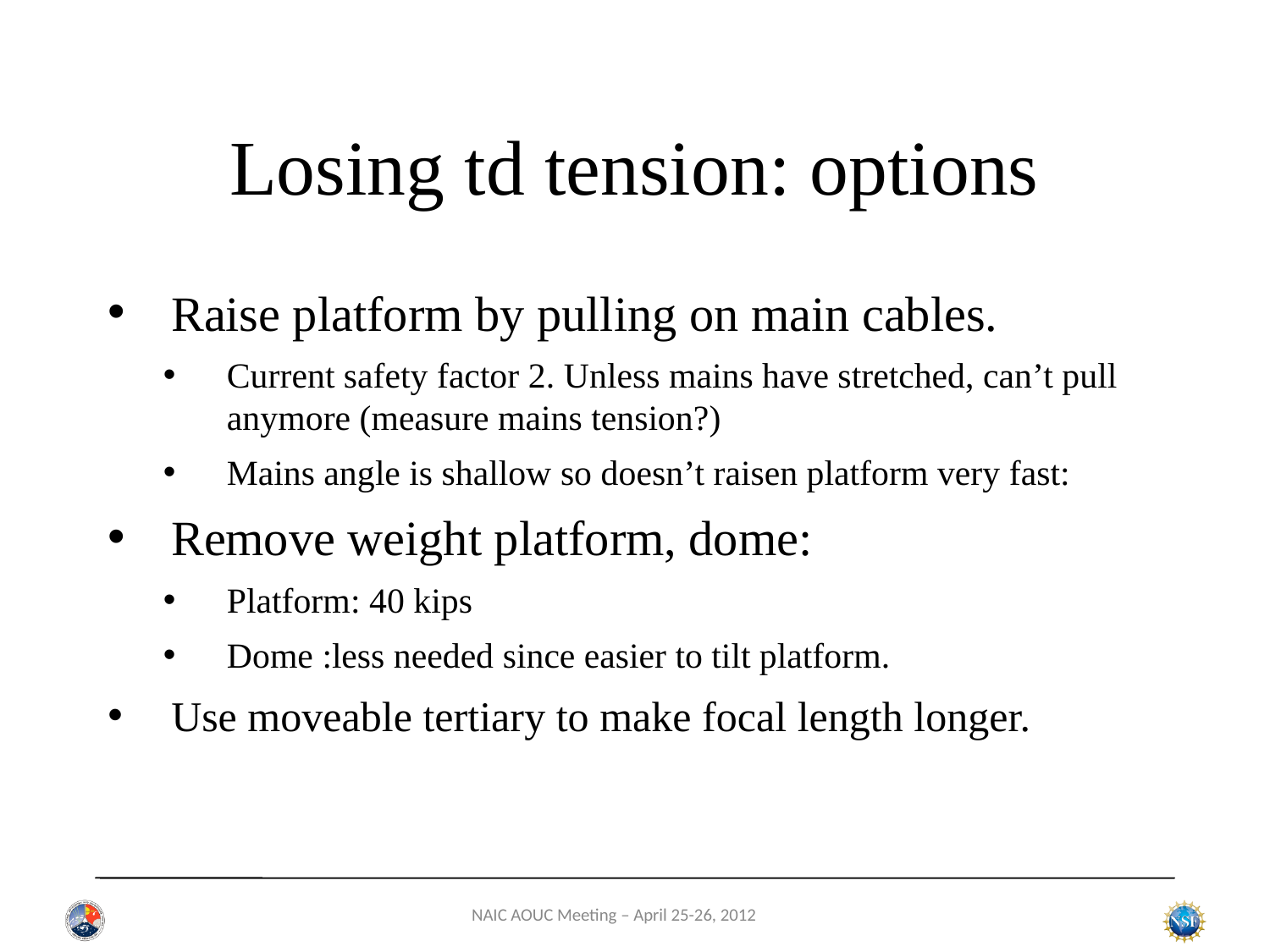

# Losing td tension: options
Raise platform by pulling on main cables.
Current safety factor 2. Unless mains have stretched, can’t pull anymore (measure mains tension?)
Mains angle is shallow so doesn’t raisen platform very fast:
Remove weight platform, dome:
Platform: 40 kips
Dome :less needed since easier to tilt platform.
Use moveable tertiary to make focal length longer.